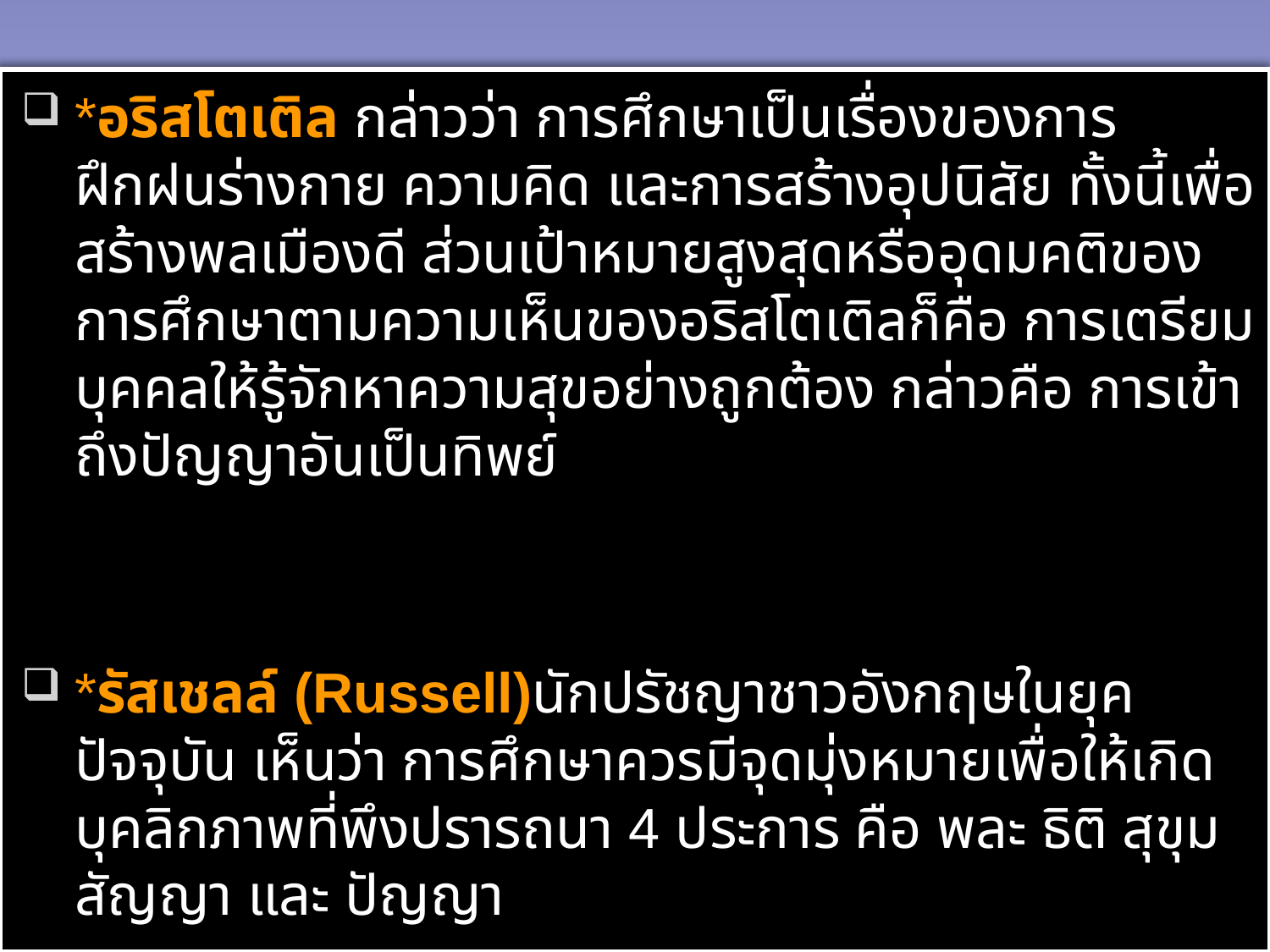

*อริสโตเติล กล่าวว่า การศึกษาเป็นเรื่องของการฝึกฝนร่างกาย ความคิด และการสร้างอุปนิสัย ทั้งนี้เพื่อสร้างพลเมืองดี ส่วนเป้าหมายสูงสุดหรืออุดมคติของการศึกษาตามความเห็นของอริสโตเติลก็คือ การเตรียมบุคคลให้รู้จักหาความสุขอย่างถูกต้อง กล่าวคือ การเข้าถึงปัญญาอันเป็นทิพย์

*รัสเชลล์ (Russell)นักปรัชญาชาวอังกฤษในยุคปัจจุบัน เห็นว่า การศึกษาควรมีจุดมุ่งหมายเพื่อให้เกิดบุคลิกภาพที่พึงปรารถนา 4 ประการ คือ พละ ธิติ สุขุมสัญญา และ ปัญญา